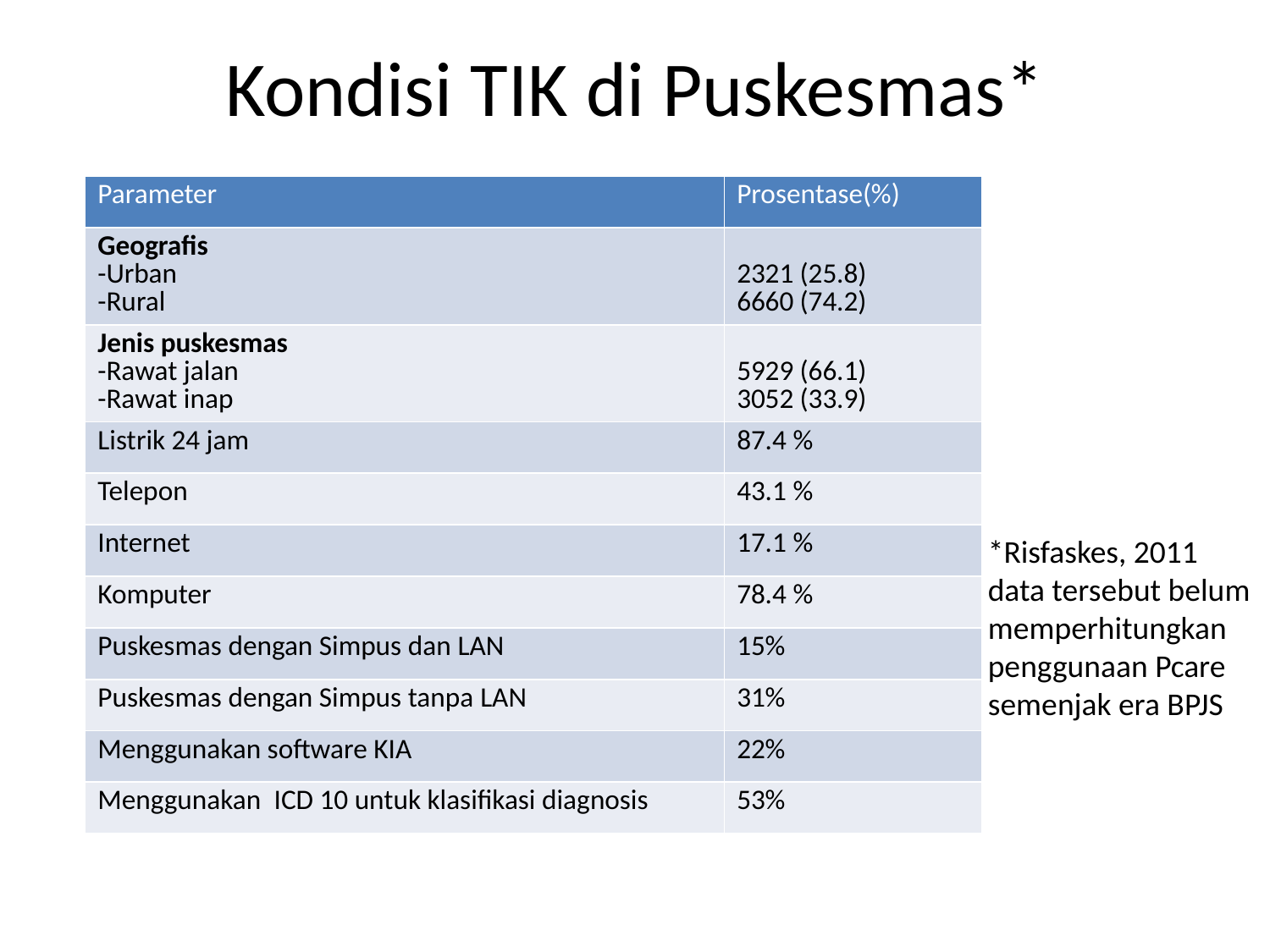

# Kondisi TIK di Puskesmas*
| Parameter | Prosentase(%) |
| --- | --- |
| Geografis -Urban -Rural | 2321 (25.8) 6660 (74.2) |
| Jenis puskesmas -Rawat jalan -Rawat inap | 5929 (66.1) 3052 (33.9) |
| Listrik 24 jam | 87.4 % |
| Telepon | 43.1 % |
| Internet | 17.1 % |
| Komputer | 78.4 % |
| Puskesmas dengan Simpus dan LAN | 15% |
| Puskesmas dengan Simpus tanpa LAN | 31% |
| Menggunakan software KIA | 22% |
| Menggunakan ICD 10 untuk klasifikasi diagnosis | 53% |
*Risfaskes, 2011
data tersebut belum
memperhitungkan
penggunaan Pcare
semenjak era BPJS